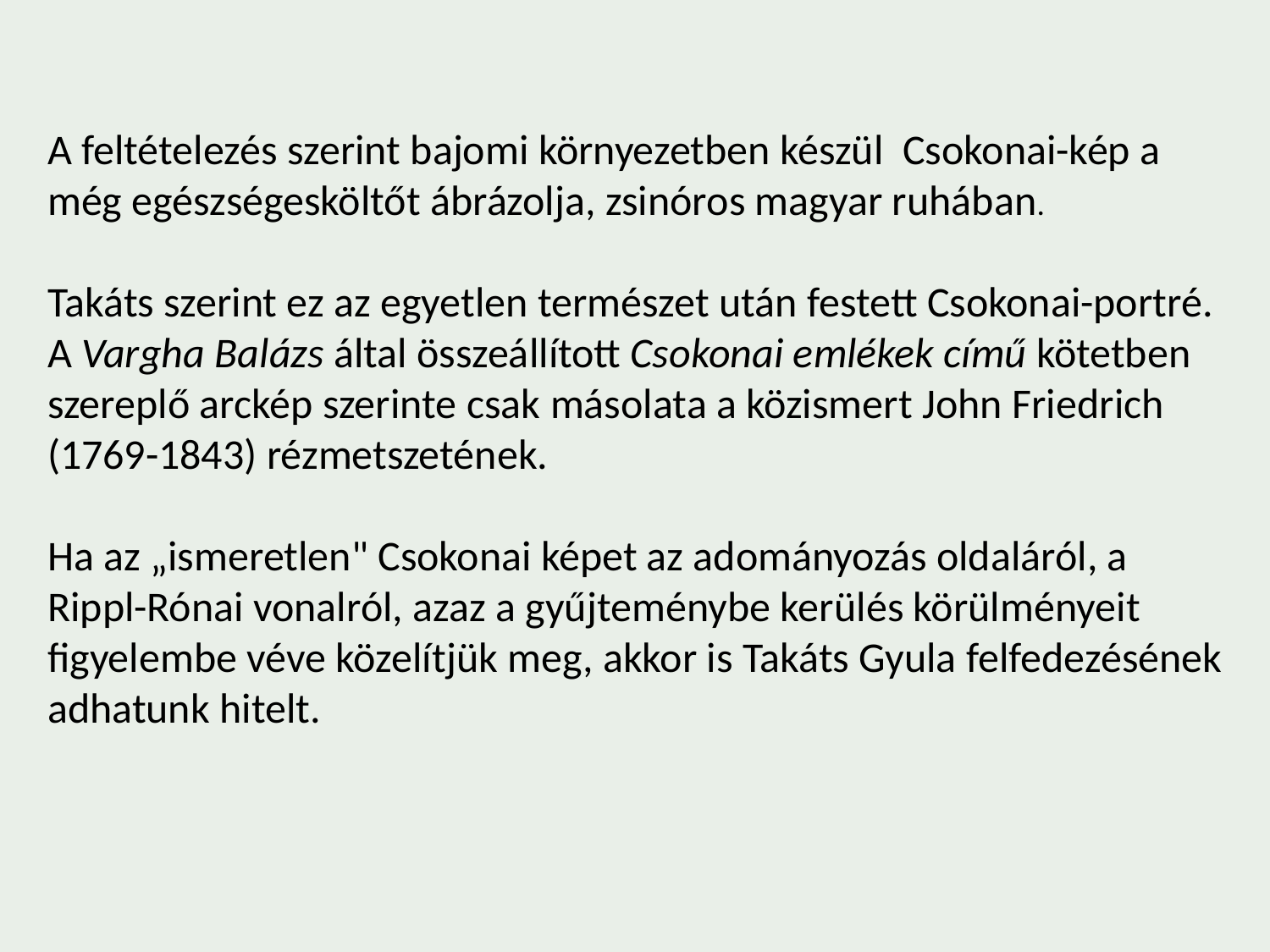

A feltételezés szerint bajomi környezetben készül  Csokonai-kép a még egészségesköltőt ábrázolja, zsinóros magyar ruhában.

Takáts szerint ez az egyetlen természet után festett Csokonai-portré. A Vargha Balázs által összeállított Csokonai emlékek című kötetben szereplő arckép szerinte csak másolata a közismert John Friedrich (1769-1843) rézmetszetének.

Ha az „ismeretlen" Csokonai képet az adományozás oldaláról, a Rippl-Rónai vonalról, azaz a gyűjteménybe kerülés körülményeit figyelembe véve közelítjük meg, akkor is Takáts Gyula felfedezésének adhatunk hitelt.